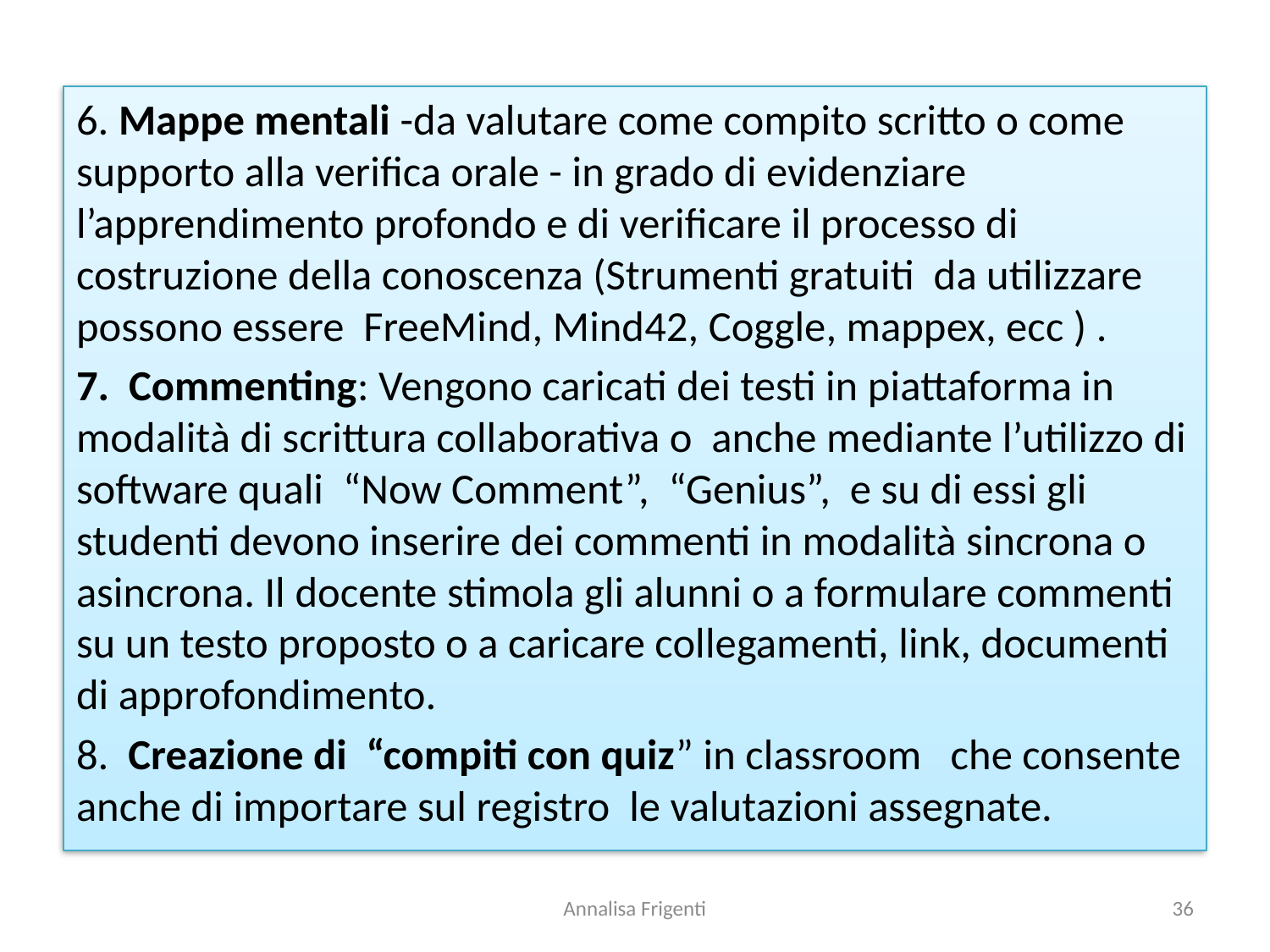

6. Mappe mentali -da valutare come compito scritto o come supporto alla verifica orale - in grado di evidenziare l’apprendimento profondo e di verificare il processo di costruzione della conoscenza (Strumenti gratuiti  da utilizzare possono essere  FreeMind, Mind42, Coggle, mappex, ecc ) .
7.  Commenting: Vengono caricati dei testi in piattaforma in modalità di scrittura collaborativa o  anche mediante l’utilizzo di software quali  “Now Comment”,  “Genius”,  e su di essi gli studenti devono inserire dei commenti in modalità sincrona o asincrona. Il docente stimola gli alunni o a formulare commenti su un testo proposto o a caricare collegamenti, link, documenti di approfondimento.
8.  Creazione di  “compiti con quiz” in classroom   che consente anche di importare sul registro  le valutazioni assegnate.
Annalisa Frigenti
36